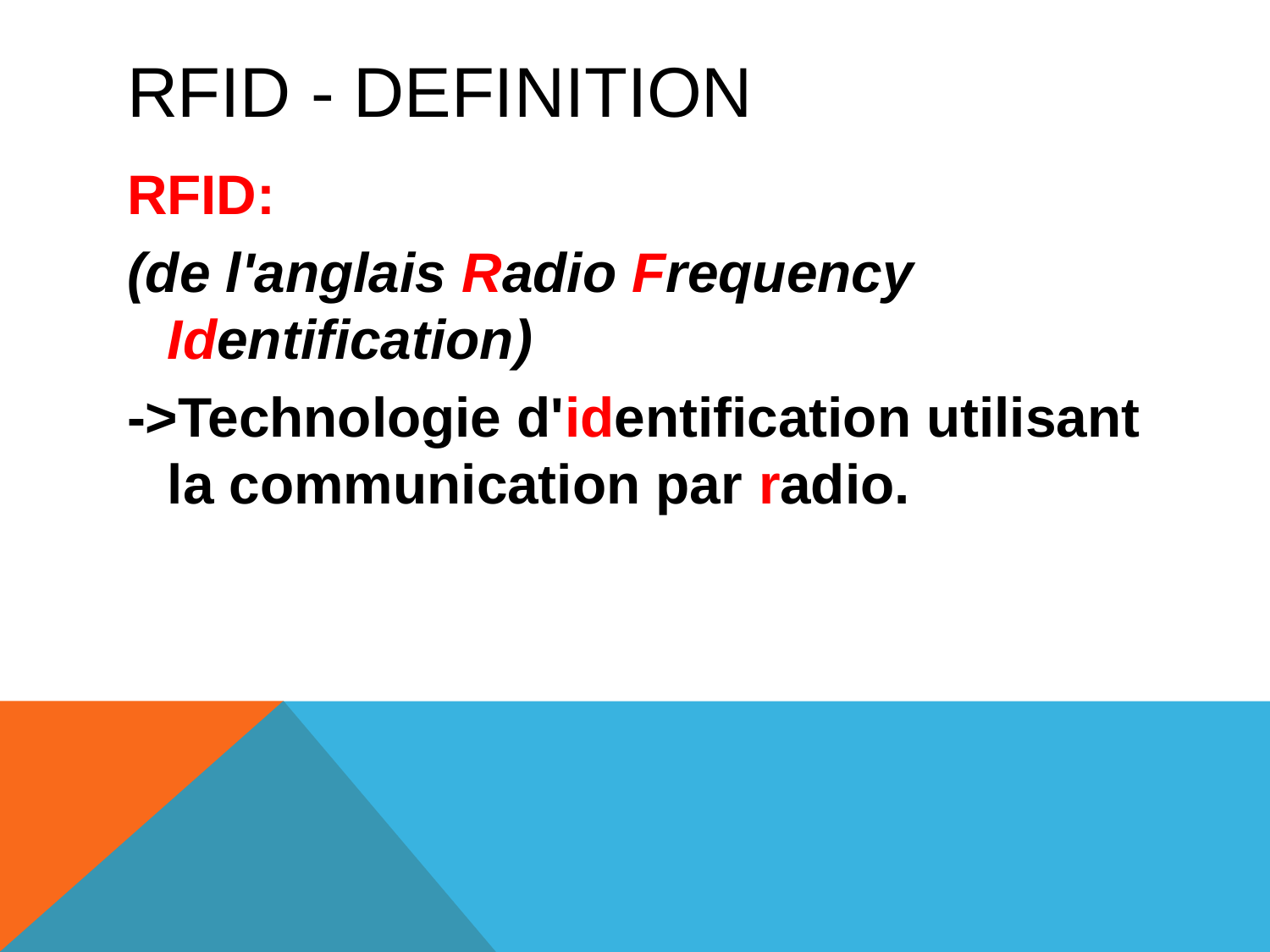

# RFID - Definition
RFID:
(de l'anglais Radio Frequency Identification)
->Technologie d'identification utilisant la communication par radio.